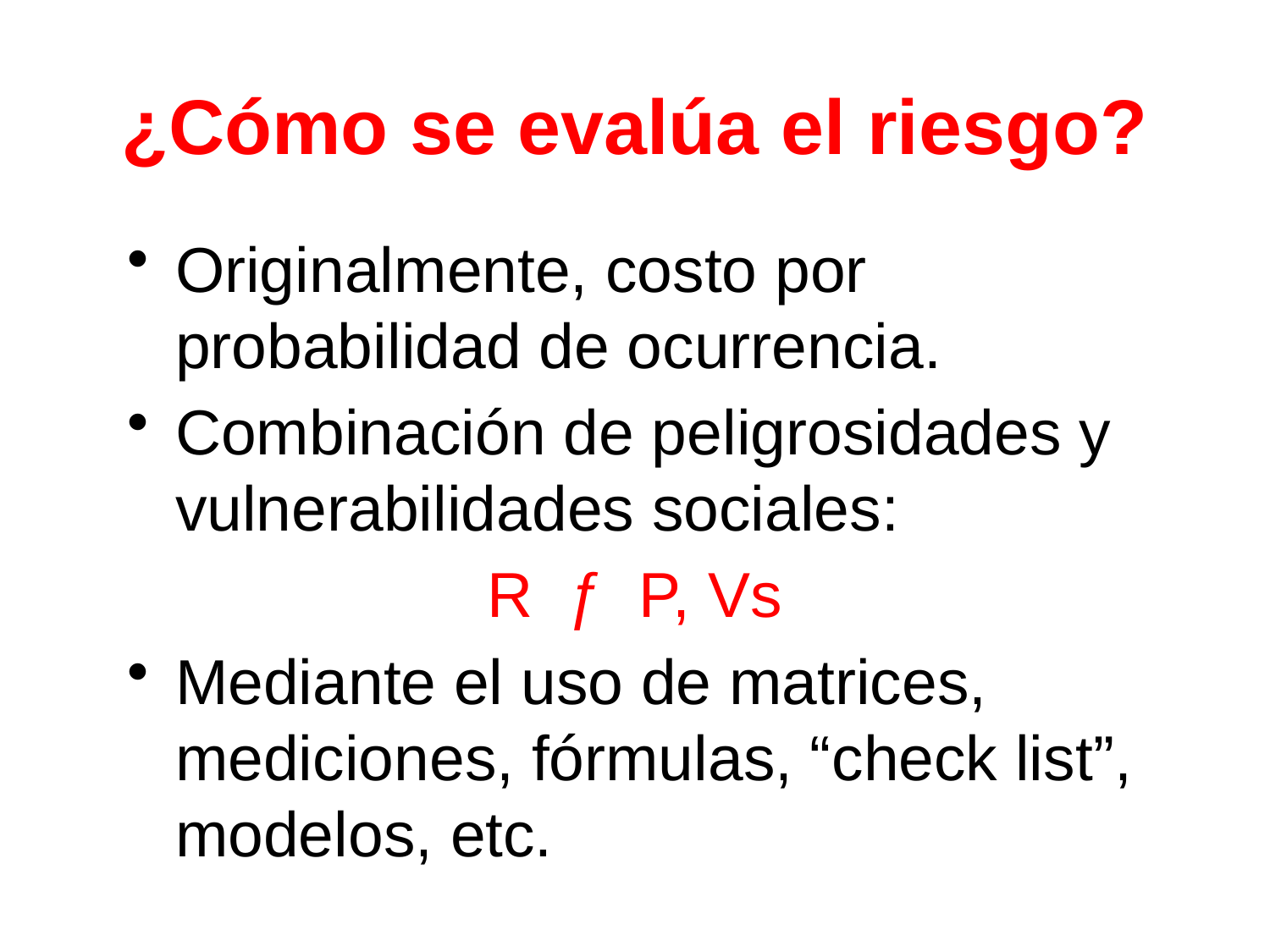

# ¿Cómo se evalúa el riesgo?
Originalmente, costo por probabilidad de ocurrencia.
Combinación de peligrosidades y vulnerabilidades sociales:
R  ƒ  P, Vs
Mediante el uso de matrices, mediciones, fórmulas, “check list”, modelos, etc.